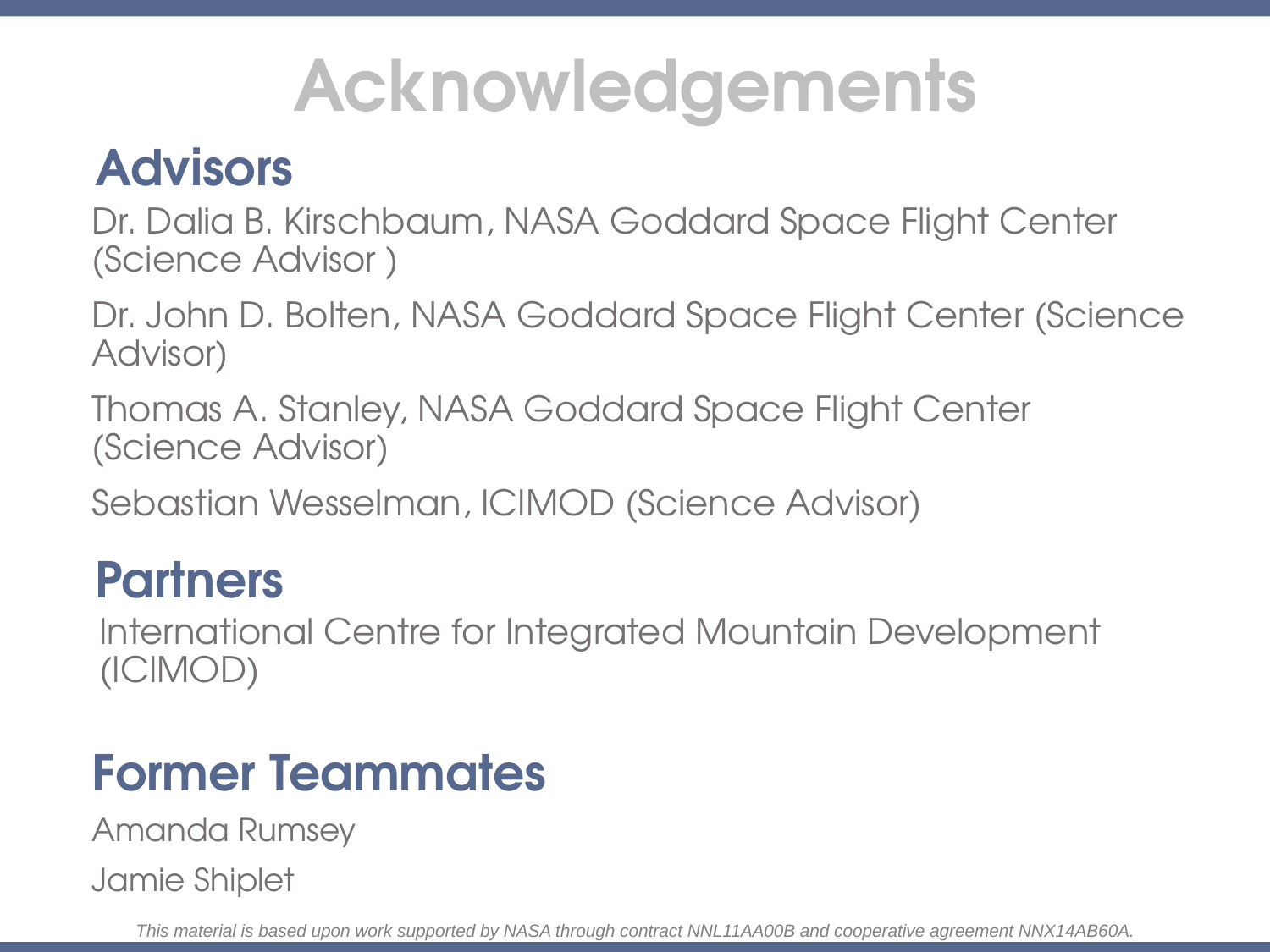

Advisors
Dr. Dalia B. Kirschbaum, NASA Goddard Space Flight Center (Science Advisor )
Dr. John D. Bolten, NASA Goddard Space Flight Center (Science Advisor)
Thomas A. Stanley, NASA Goddard Space Flight Center (Science Advisor)
Sebastian Wesselman, ICIMOD (Science Advisor)
Partners
International Centre for Integrated Mountain Development (ICIMOD)
Former Teammates
Amanda Rumsey
Jamie Shiplet